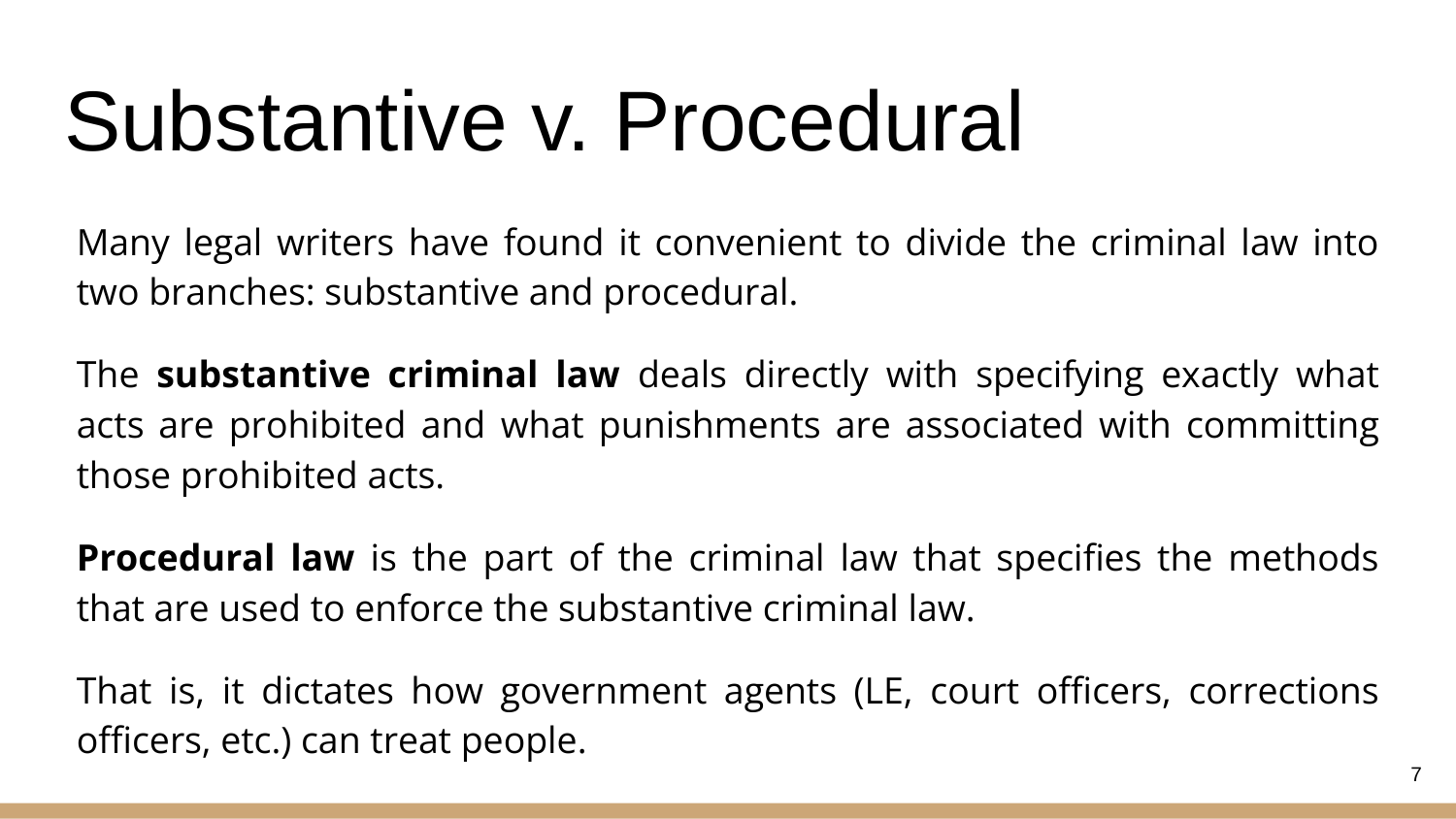

# Substantive v. Procedural
Many legal writers have found it convenient to divide the criminal law into two branches: substantive and procedural.
The substantive criminal law deals directly with specifying exactly what acts are prohibited and what punishments are associated with committing those prohibited acts.
Procedural law is the part of the criminal law that specifies the methods that are used to enforce the substantive criminal law.
That is, it dictates how government agents (LE, court officers, corrections officers, etc.) can treat people.
7